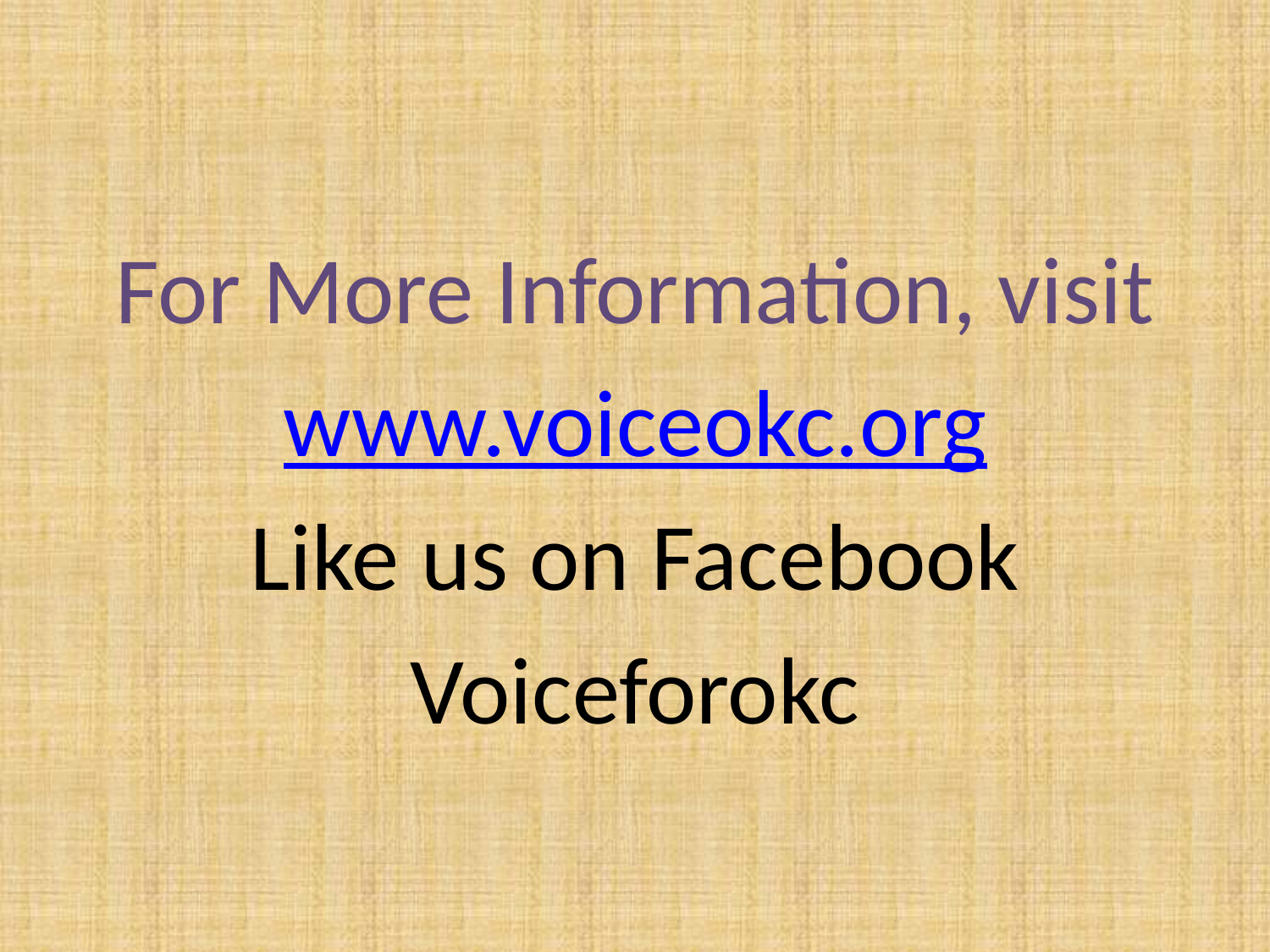

For More Information, visit
www.voiceokc.org
Like us on Facebook
Voiceforokc